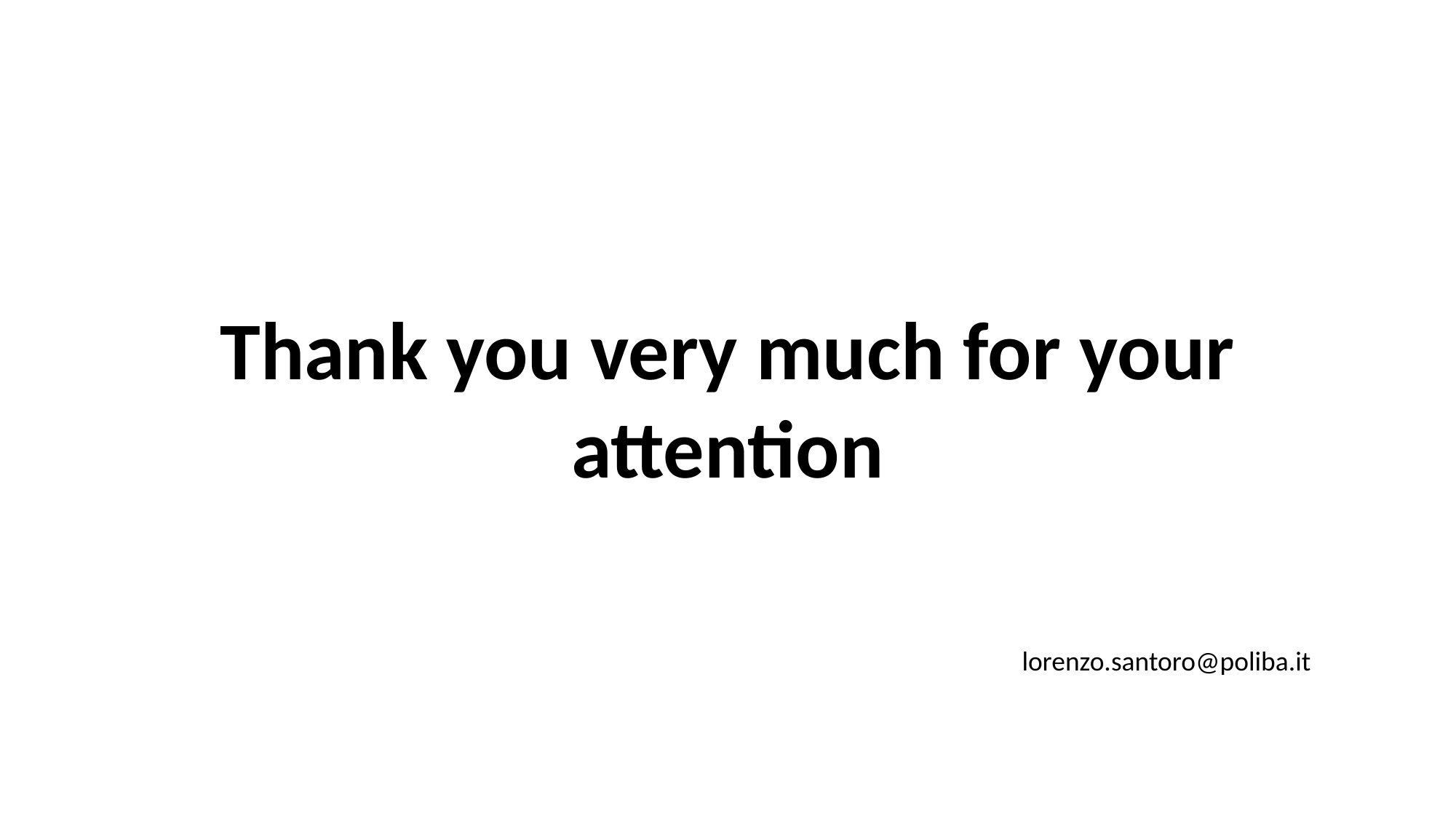

Thank you very much for your attention
lorenzo.santoro@poliba.it